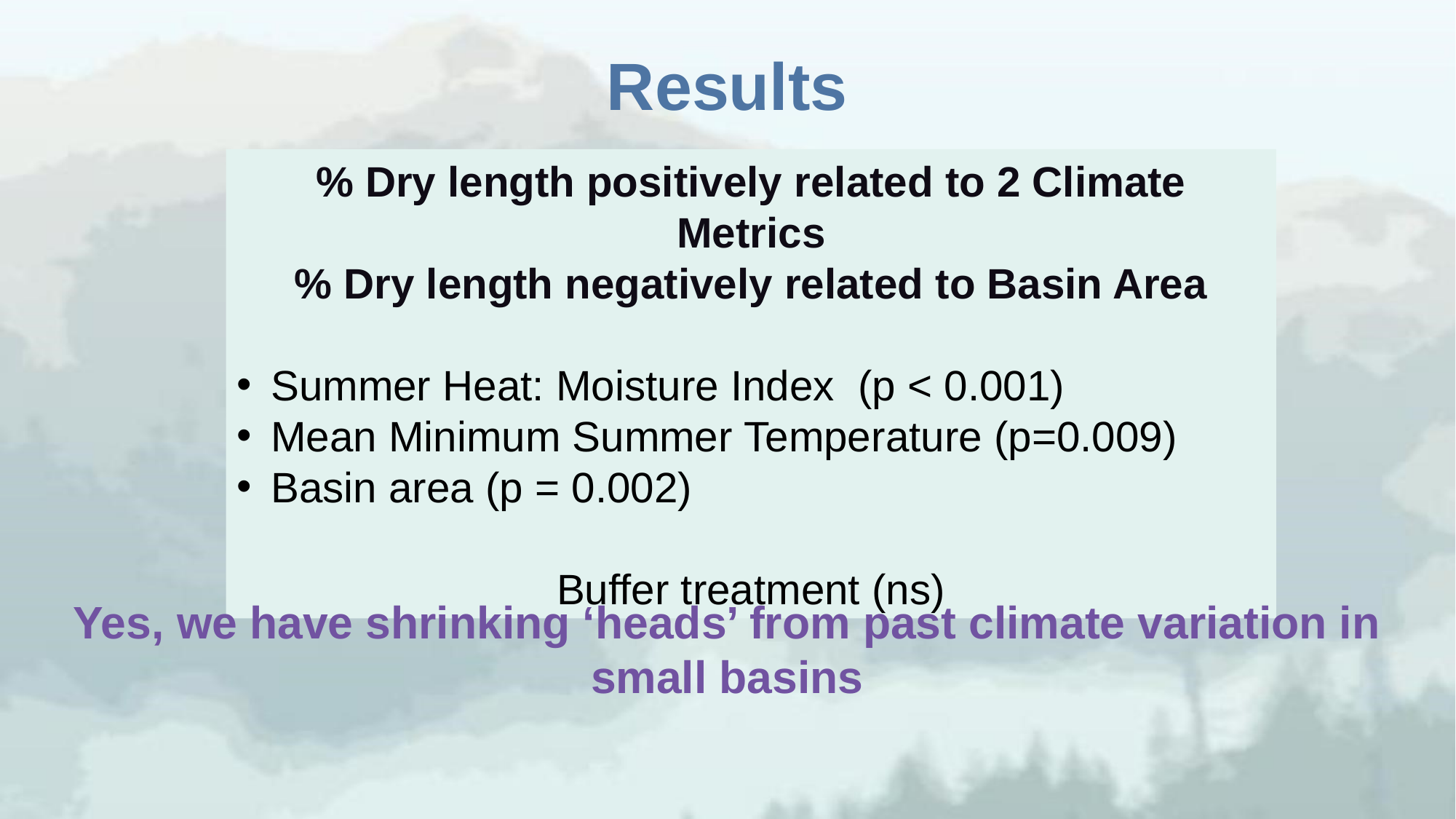

# Results
% Dry length positively related to 2 Climate Metrics
% Dry length negatively related to Basin Area

Summer Heat: Moisture Index  (p < 0.001)
Mean Minimum Summer Temperature (p=0.009)
Basin area (p = 0.002)

Buffer treatment (ns)
Yes, we have shrinking ‘heads’ from past climate variation in small basins